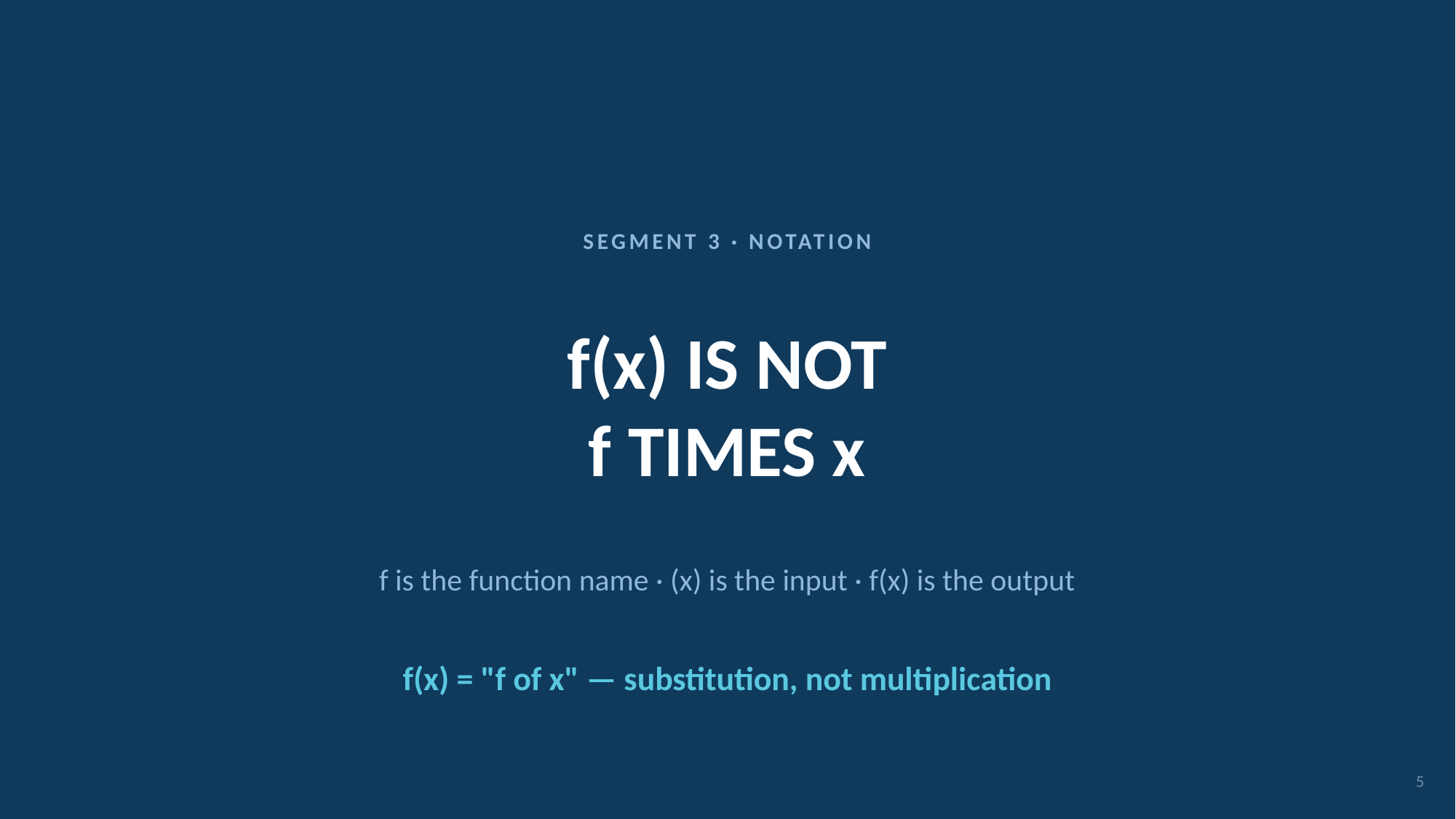

SEGMENT 3 · NOTATION
f(x) IS NOT
f TIMES x
f is the function name · (x) is the input · f(x) is the output
f(x) = "f of x" — substitution, not multiplication
5